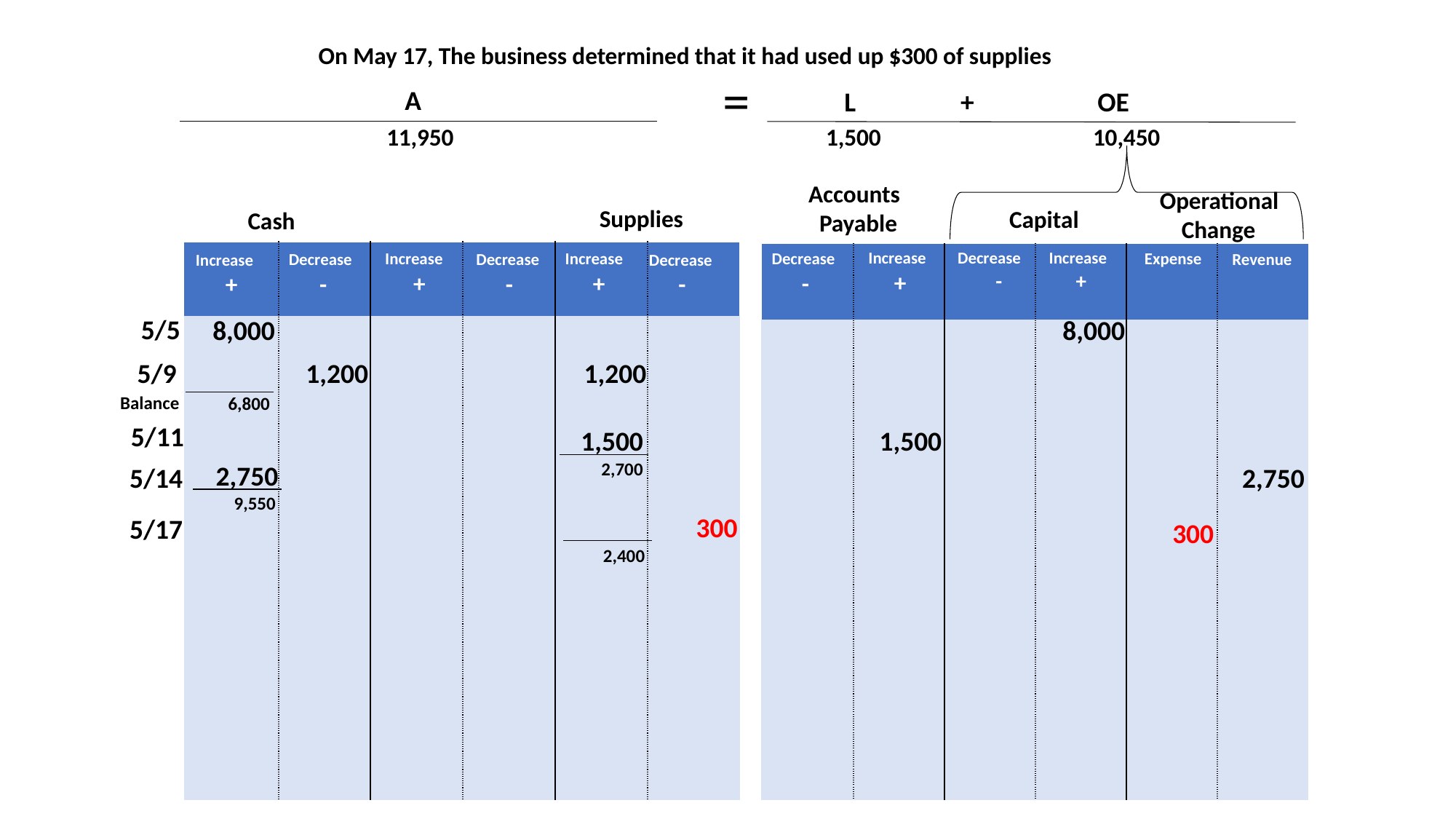

On May 17, The business determined that it had used up $300 of supplies
=
A
  L                 +                    OE
11,950
1,500
10,450
Accounts
  Payable
Operational
    Change
Supplies
Capital
Cash
Decrease
-

|  |  |  |  |  |  |
| --- | --- | --- | --- | --- | --- |
|  |  |  |  |  |  |
|  |  |  |  |  |  |
|  |  |  |  |  |  |
|  |  |  |  |  |  |
Decrease
-

Increase
+

Increase
+

Expense

Decrease
-

Increase
+

Increase
+

Decrease
-

Decrease
-

Increase
+

|  |  |  |  |  |  |
| --- | --- | --- | --- | --- | --- |
|  |  |  |  |  |  |
|  |  |  |  |  |  |
|  |  |  |  |  |  |
|  |  |  |  |  |  |
Revenue

Decrease
-

5/5
8,000
8,000
5/9
1,200
1,200
Balance
6,800
|  |
| --- |
5/11
1,500
1,500
2,700
2,750

|  |
| --- |
5/14
2,750

9,550
|  |
| --- |
300
5/17
300
2,400
|  |
| --- |